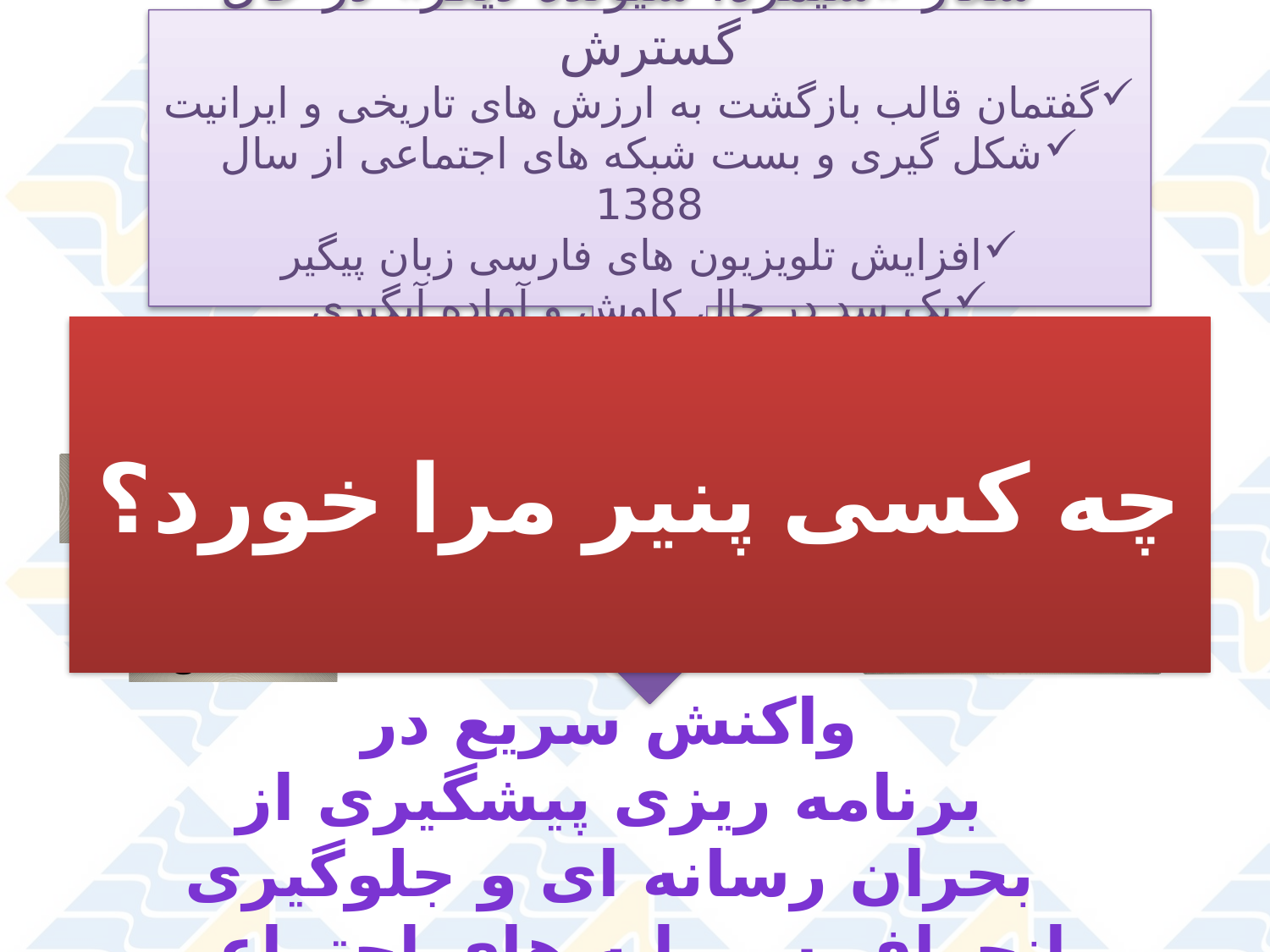

شعار «سیمره، سیونده دیگر» در حال گسترش
گفتمان قالب بازگشت به ارزش های تاریخی و ایرانیت
شکل گیری و بست شبکه های اجتماعی از سال 1388
افزایش تلویزیون های فارسی زبان پیگیر
یک سد در حال کاوش و آماده آبگیری

چه کسی پنیر مرا خورد؟

فرافکنی
نفی بحران
اتهام به منتقدان
سکوت خبری

چه باید کرد؟؟
تتمیع یا تهدید منتقدان
انتشار اخبار مصحلت آمیز
واکنش سریع در
برنامه ریزی پیشگیری از بحران رسانه ای و جلوگیری انحراف سرمایه های اجتماعی